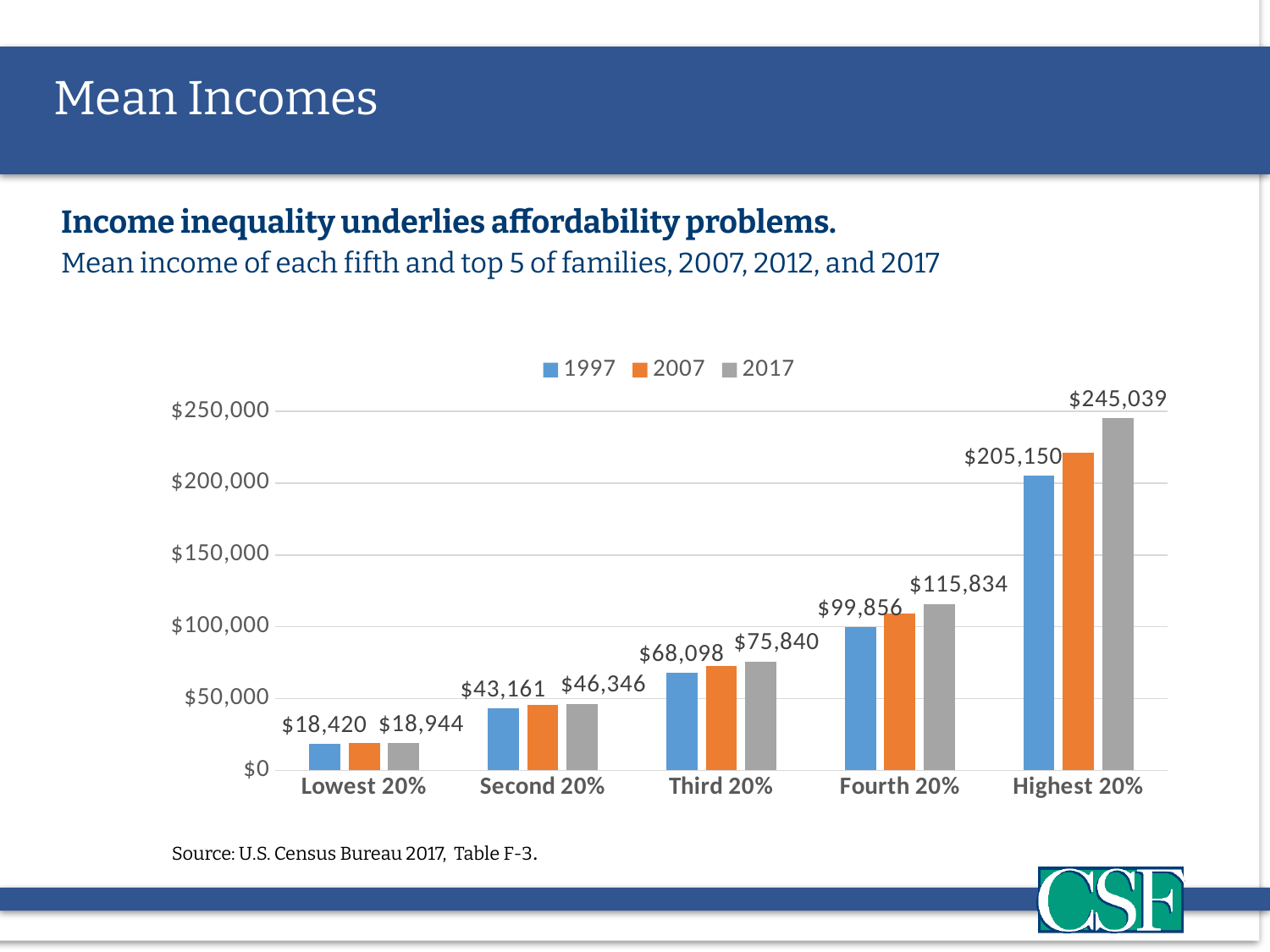

Mean Incomes
Income inequality underlies affordability problems.
Mean income of each fifth and top 5 of families, 2007, 2012, and 2017

### Chart

| Category | 1997 | 2007 | 2017 |
|---|---|---|---|
| Lowest 20% | 18419.7 | 19043.2 | 18944.0 |
| Second 20% | 43161.1 | 45396.4 | 46346.0 |
| Third 20% | 68098.1 | 72821.0 | 75840.0 |
| Fourth 20% | 99856.3 | 108893.8 | 115834.0 |
| Highest 20% | 205149.7 | 221066.9 | 245039.0 |
Source: U.S. Census Bureau 2017,  Table F-3.